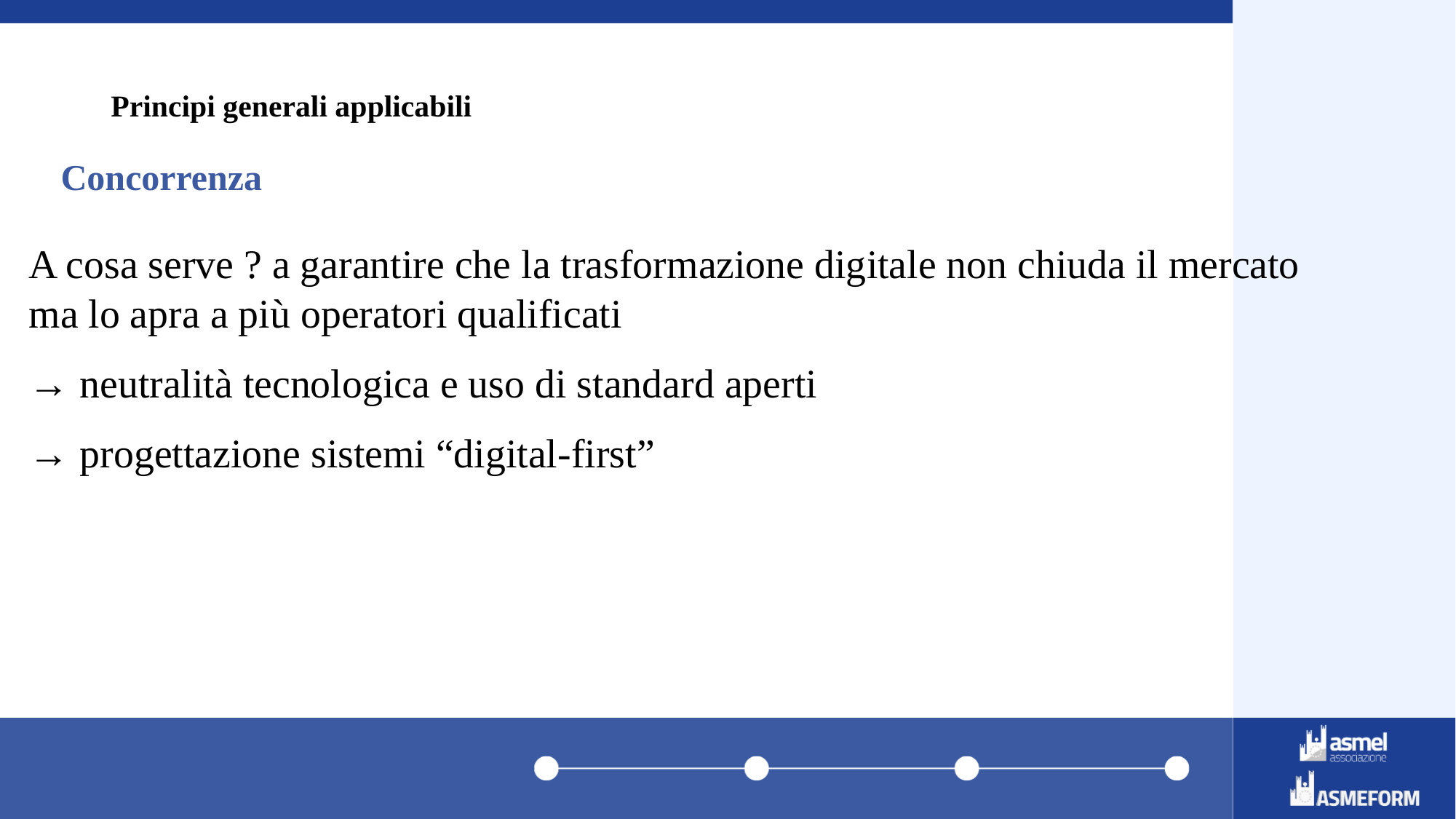

# Principi generali applicabili
Concorrenza

A cosa serve ? a garantire che la trasformazione digitale non chiuda il mercato ma lo apra a più operatori qualificati
→ neutralità tecnologica e uso di standard aperti
→ progettazione sistemi “digital‑first”